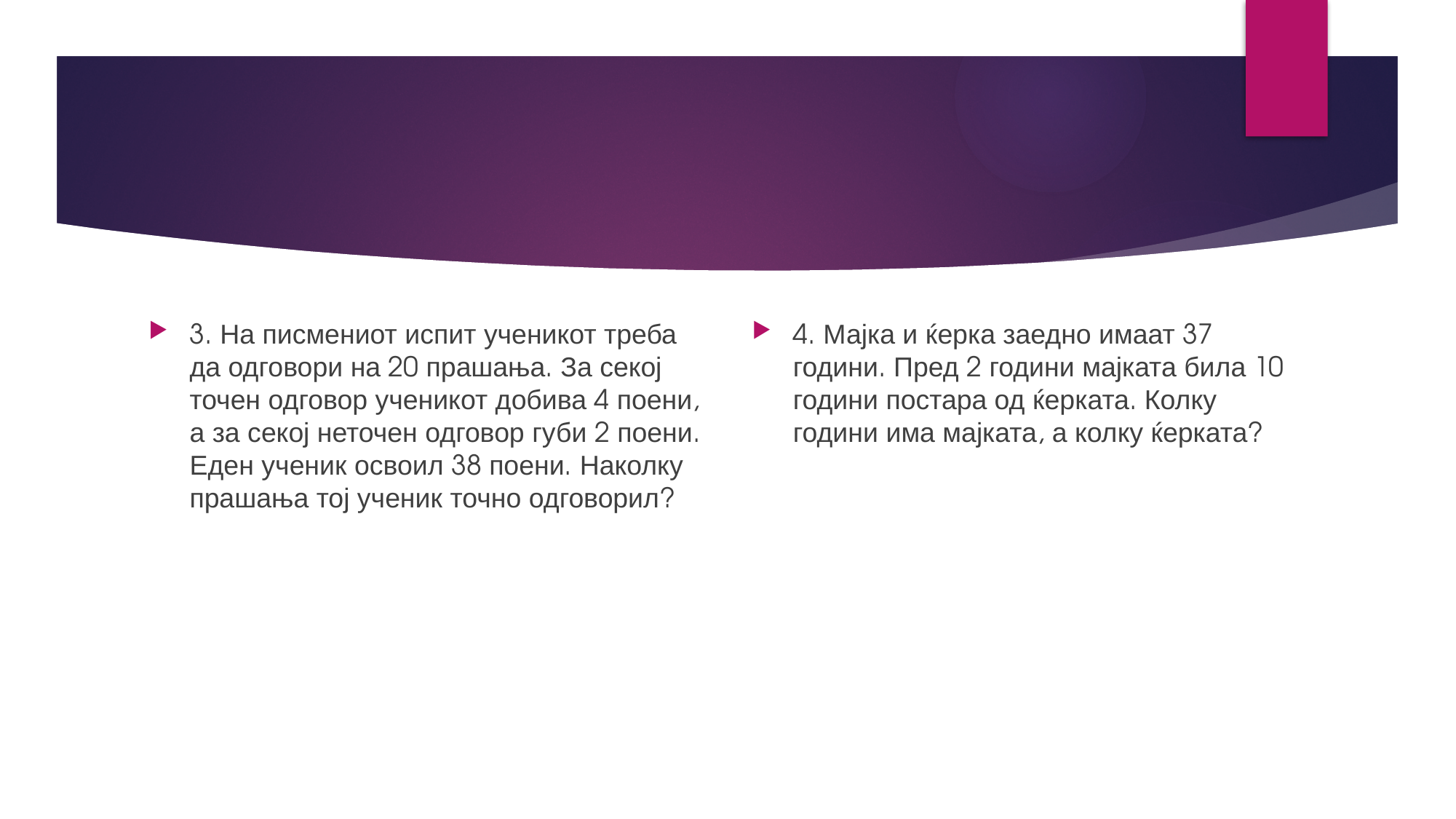

3. На писмениот испит ученикот треба да одговори на 20 прашања. За секој точен одговор ученикот добива 4 поени, а за секој неточен одговор губи 2 поени. Еден ученик освоил 38 поени. Наколку прашања тој ученик точно одговорил?
4. Мајка и ќерка заедно имаат 37 години. Пред 2 години мајката била 10 години постара од ќерката. Колку години има мајката, а колку ќерката?